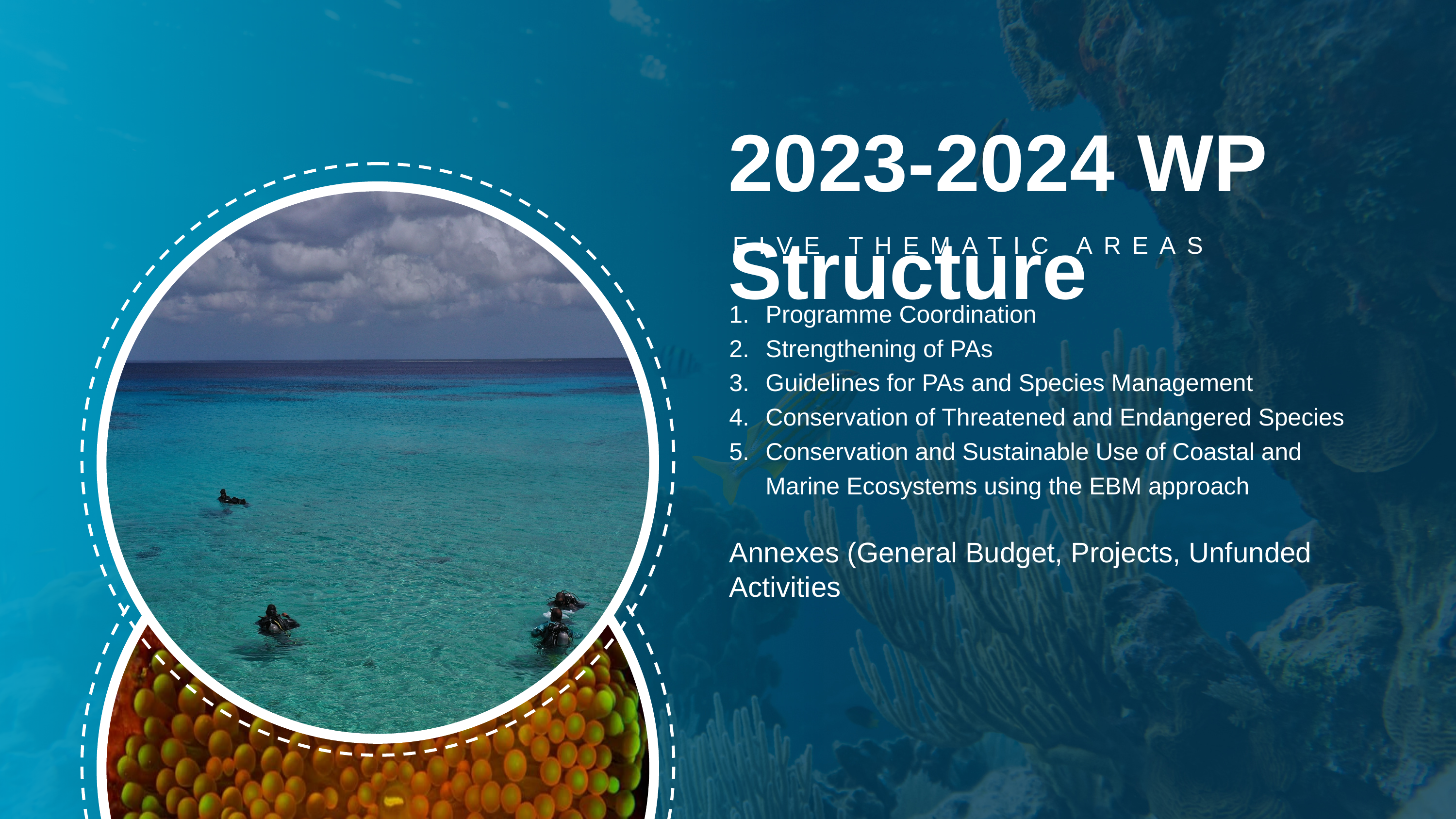

2023-2024 WP Structure

FIVE THEMATIC AREAS
Programme Coordination
Strengthening of PAs
Guidelines for PAs and Species Management
Conservation of Threatened and Endangered Species
Conservation and Sustainable Use of Coastal and Marine Ecosystems using the EBM approach

Annexes (General Budget, Projects, Unfunded Activities